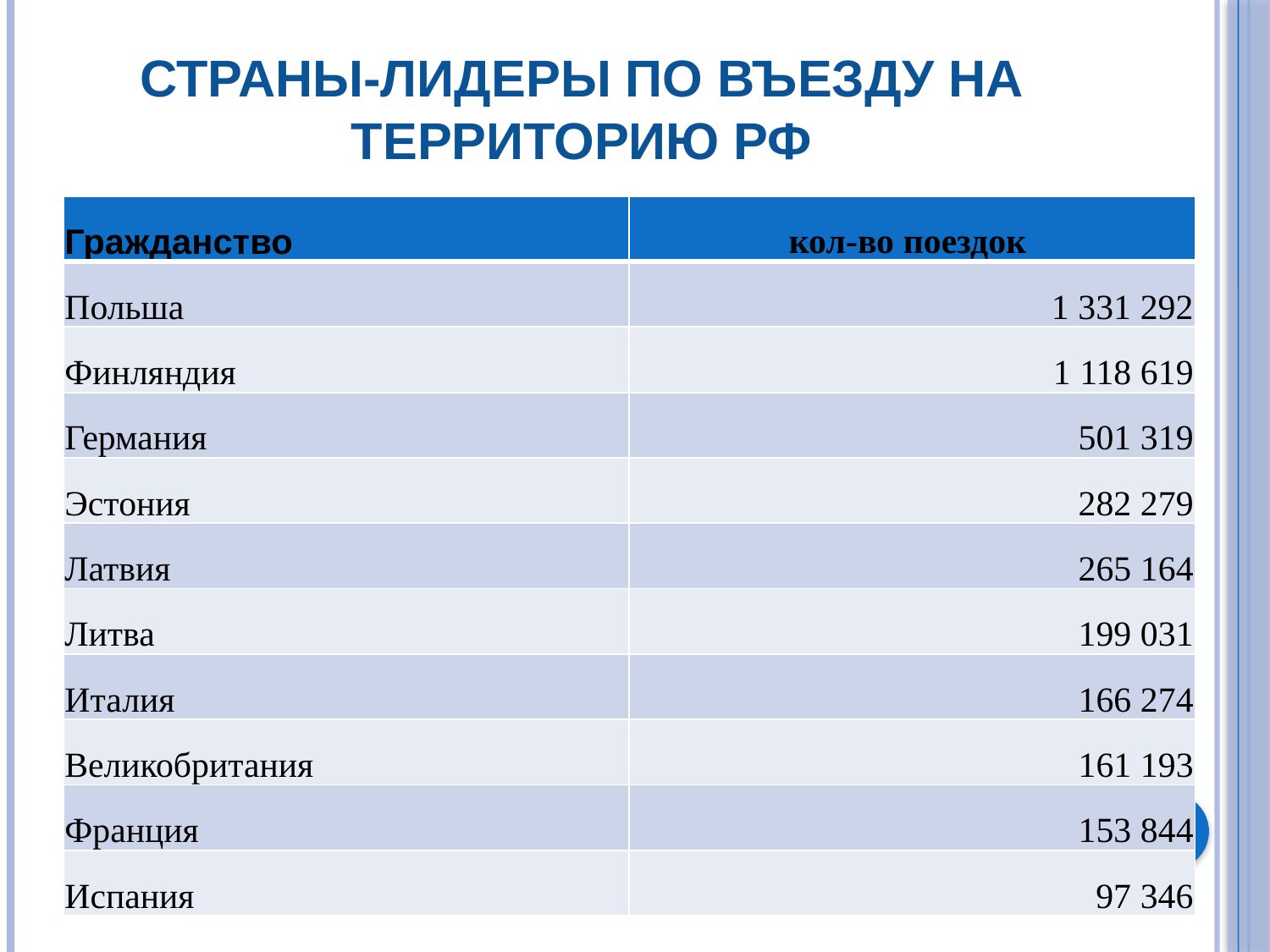

# Страны-лидеры по въезду на территорию РФ
| Гражданство | кол-во поездок |
| --- | --- |
| Польша | 1 331 292 |
| Финляндия | 1 118 619 |
| Германия | 501 319 |
| Эстония | 282 279 |
| Латвия | 265 164 |
| Литва | 199 031 |
| Италия | 166 274 |
| Великобритания | 161 193 |
| Франция | 153 844 |
| Испания | 97 346 |